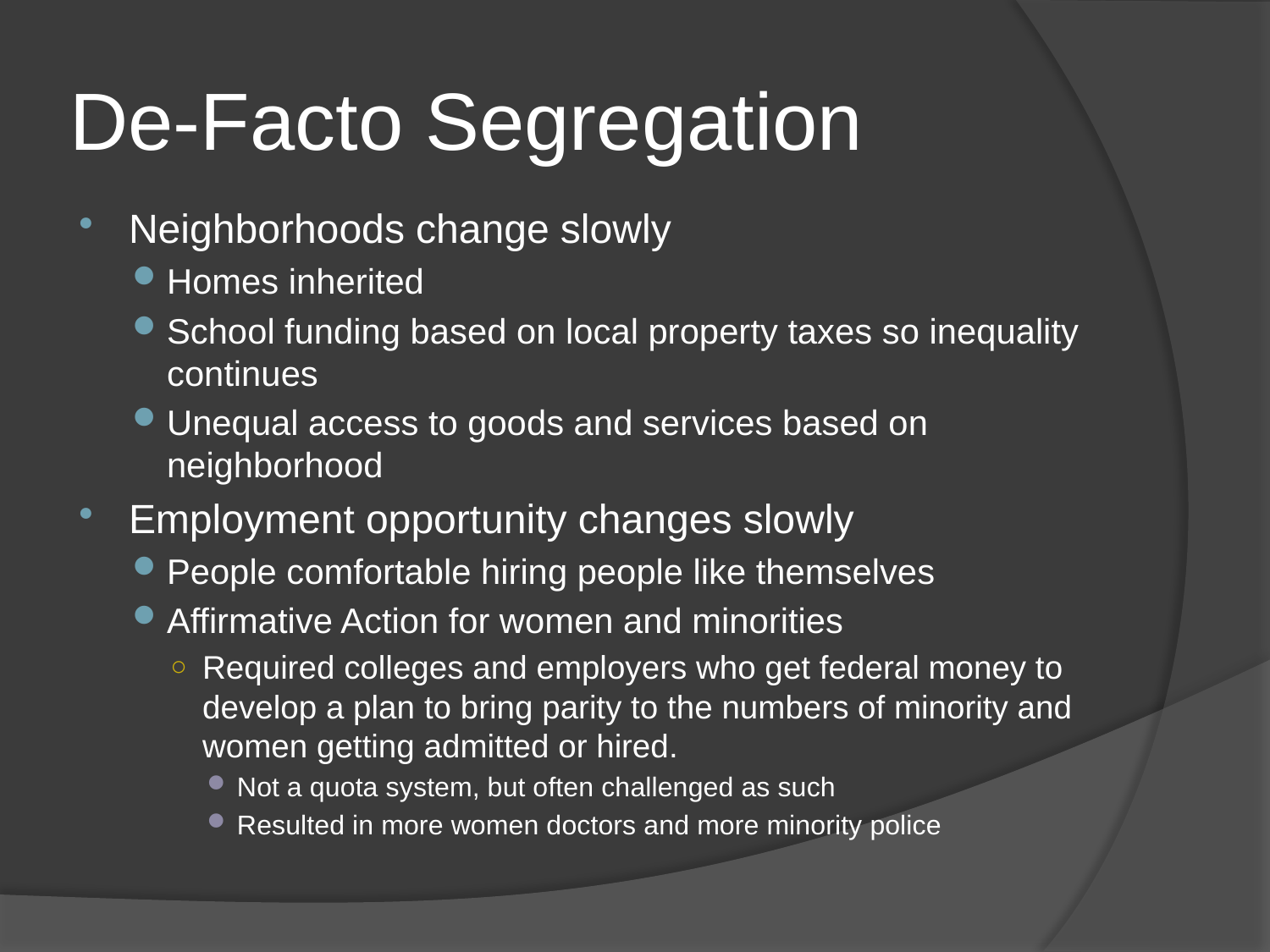

# De-Facto Segregation
Neighborhoods change slowly
Homes inherited
School funding based on local property taxes so inequality continues
Unequal access to goods and services based on neighborhood
Employment opportunity changes slowly
People comfortable hiring people like themselves
Affirmative Action for women and minorities
Required colleges and employers who get federal money to develop a plan to bring parity to the numbers of minority and women getting admitted or hired.
Not a quota system, but often challenged as such
Resulted in more women doctors and more minority police